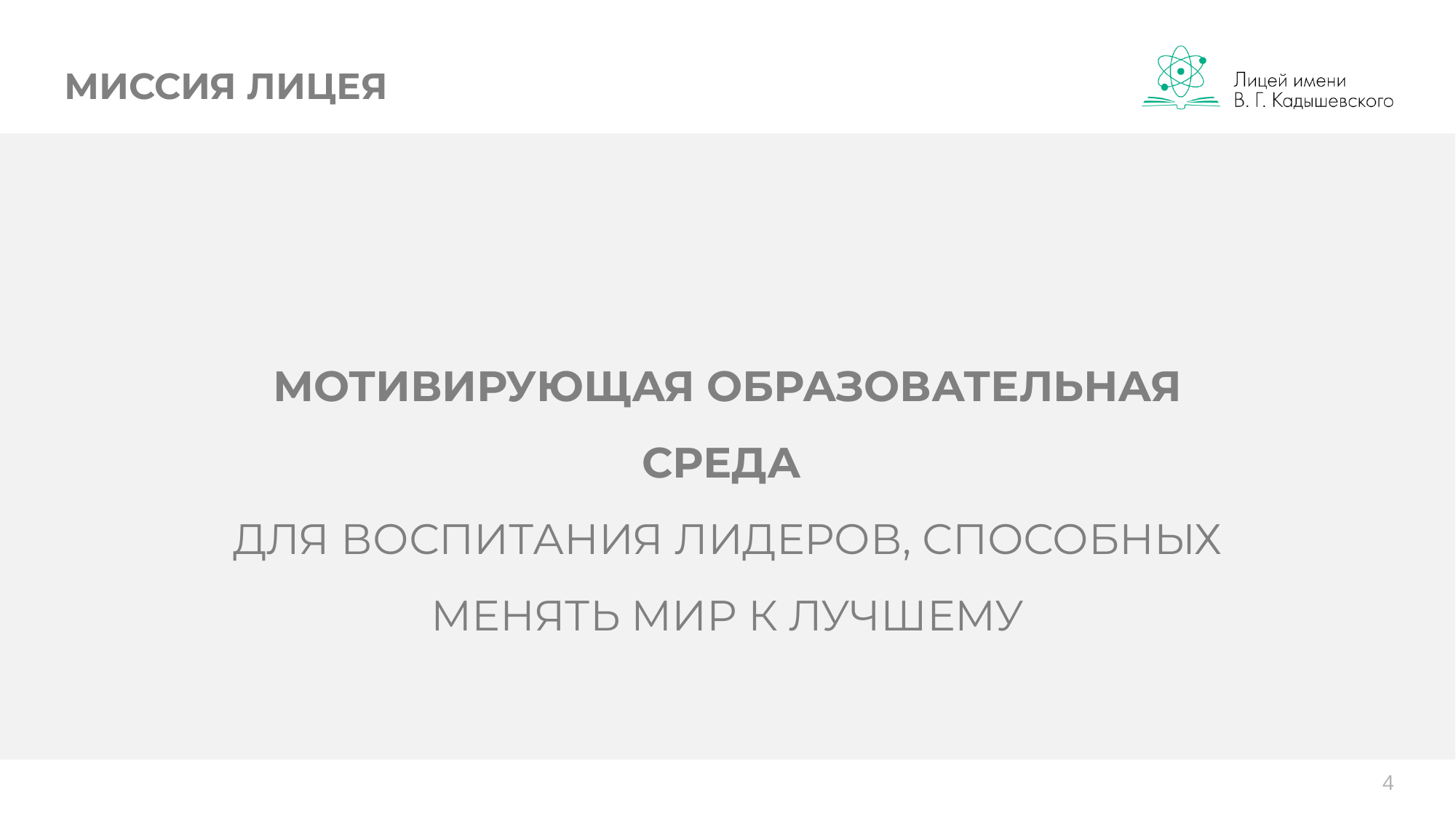

# МИССИЯ ЛИЦЕЯ
МОТИВИРУЮЩАЯ ОБРАЗОВАТЕЛЬНАЯ СРЕДА
ДЛЯ ВОСПИТАНИЯ ЛИДЕРОВ, СПОСОБНЫХ МЕНЯТЬ МИР К ЛУЧШЕМУ
4